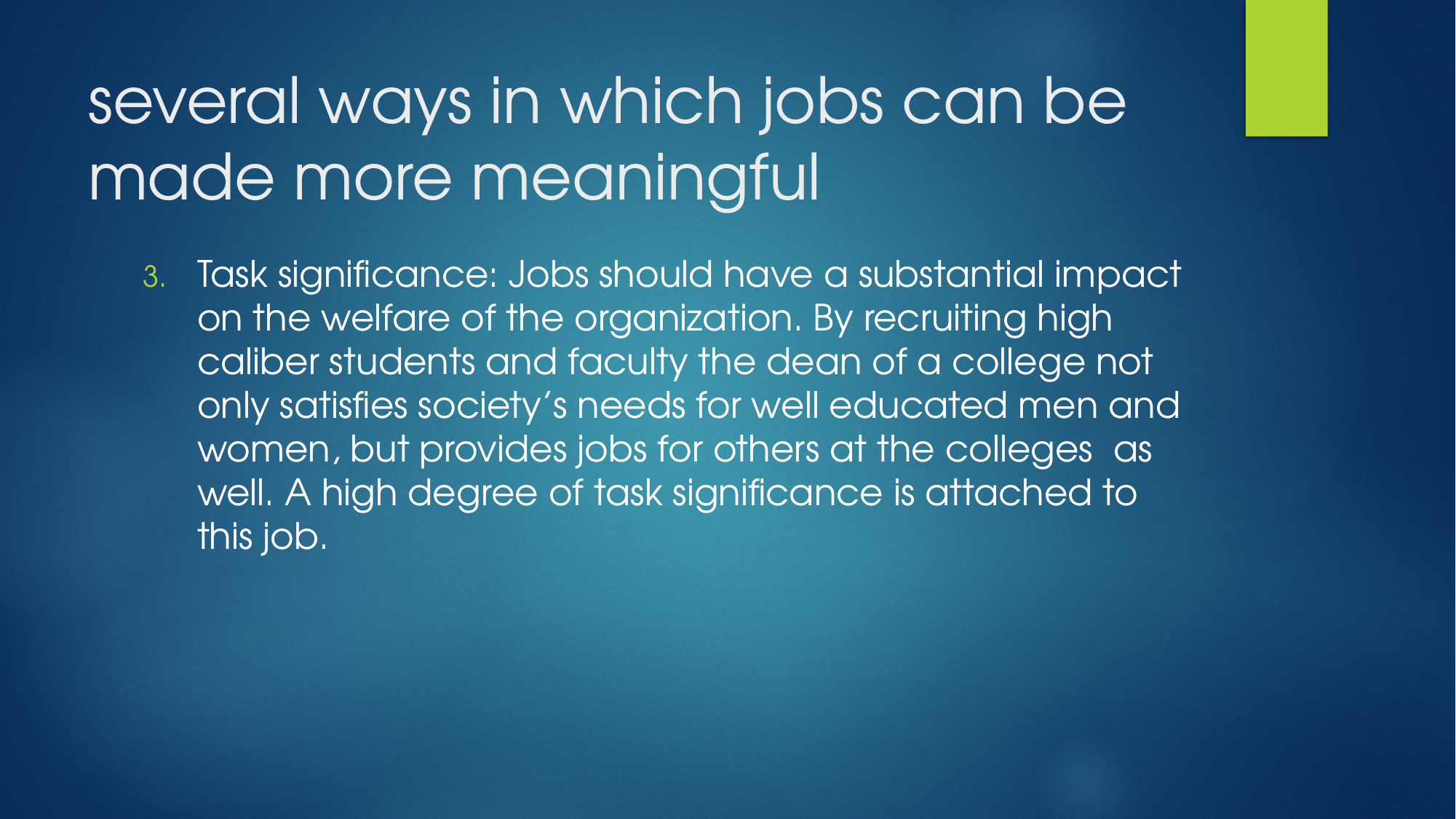

# several ways in which jobs can be made more meaningful
Task significance: Jobs should have a substantial impact on the welfare of the organization. By recruiting high caliber students and faculty the dean of a college not only satisfies society’s needs for well educated men and women, but provides jobs for others at the colleges  as well. A high degree of task significance is attached to this job.